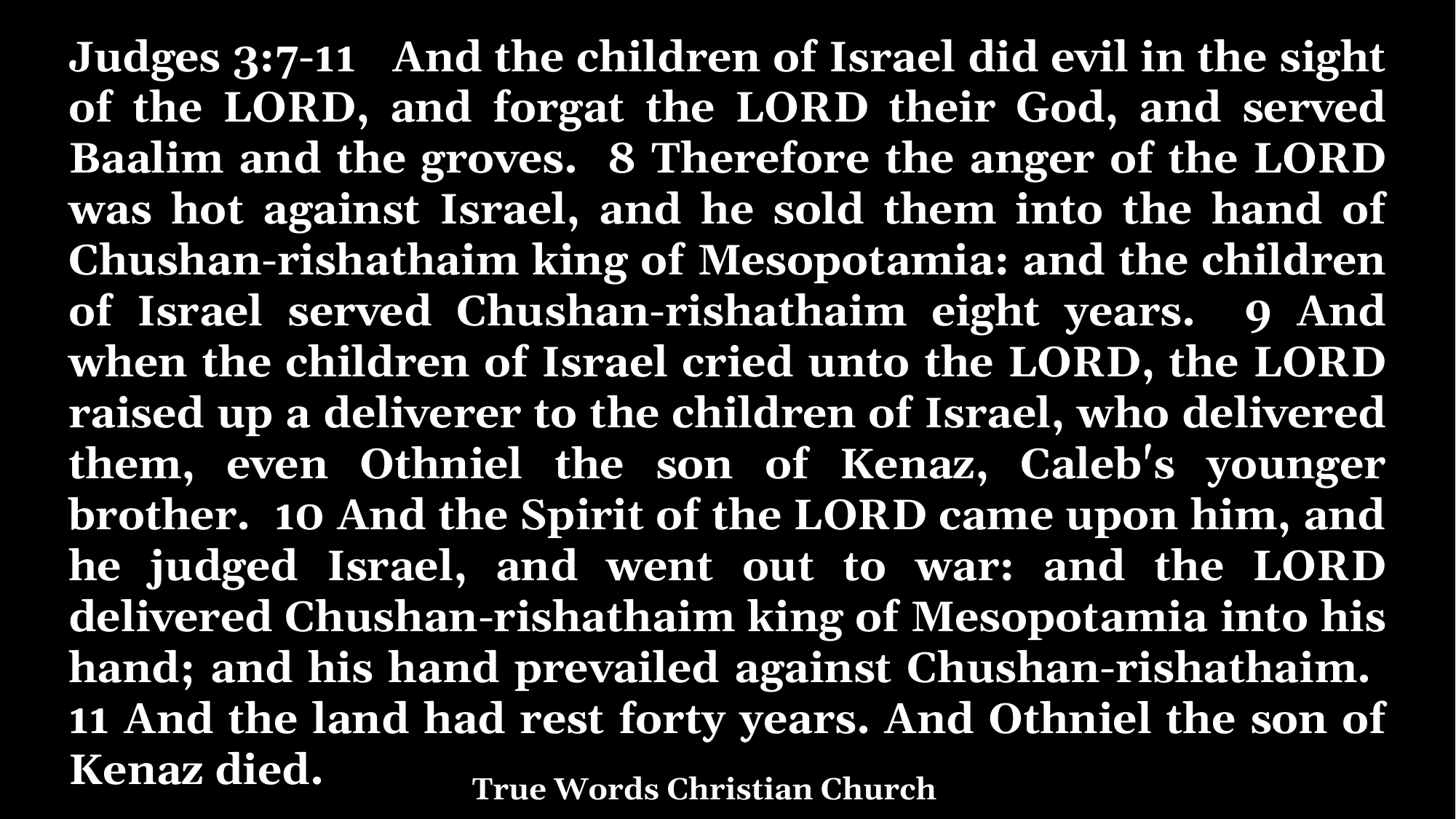

Judges 3:7-11   And the children of Israel did evil in the sight of the LORD, and forgat the LORD their God, and served Baalim and the groves.  8 Therefore the anger of the LORD was hot against Israel, and he sold them into the hand of Chushan-rishathaim king of Mesopotamia: and the children of Israel served Chushan-rishathaim eight years.  9 And when the children of Israel cried unto the LORD, the LORD raised up a deliverer to the children of Israel, who delivered them, even Othniel the son of Kenaz, Caleb's younger brother.  10 And the Spirit of the LORD came upon him, and he judged Israel, and went out to war: and the LORD delivered Chushan-rishathaim king of Mesopotamia into his hand; and his hand prevailed against Chushan-rishathaim.  11 And the land had rest forty years. And Othniel the son of Kenaz died.
True Words Christian Church